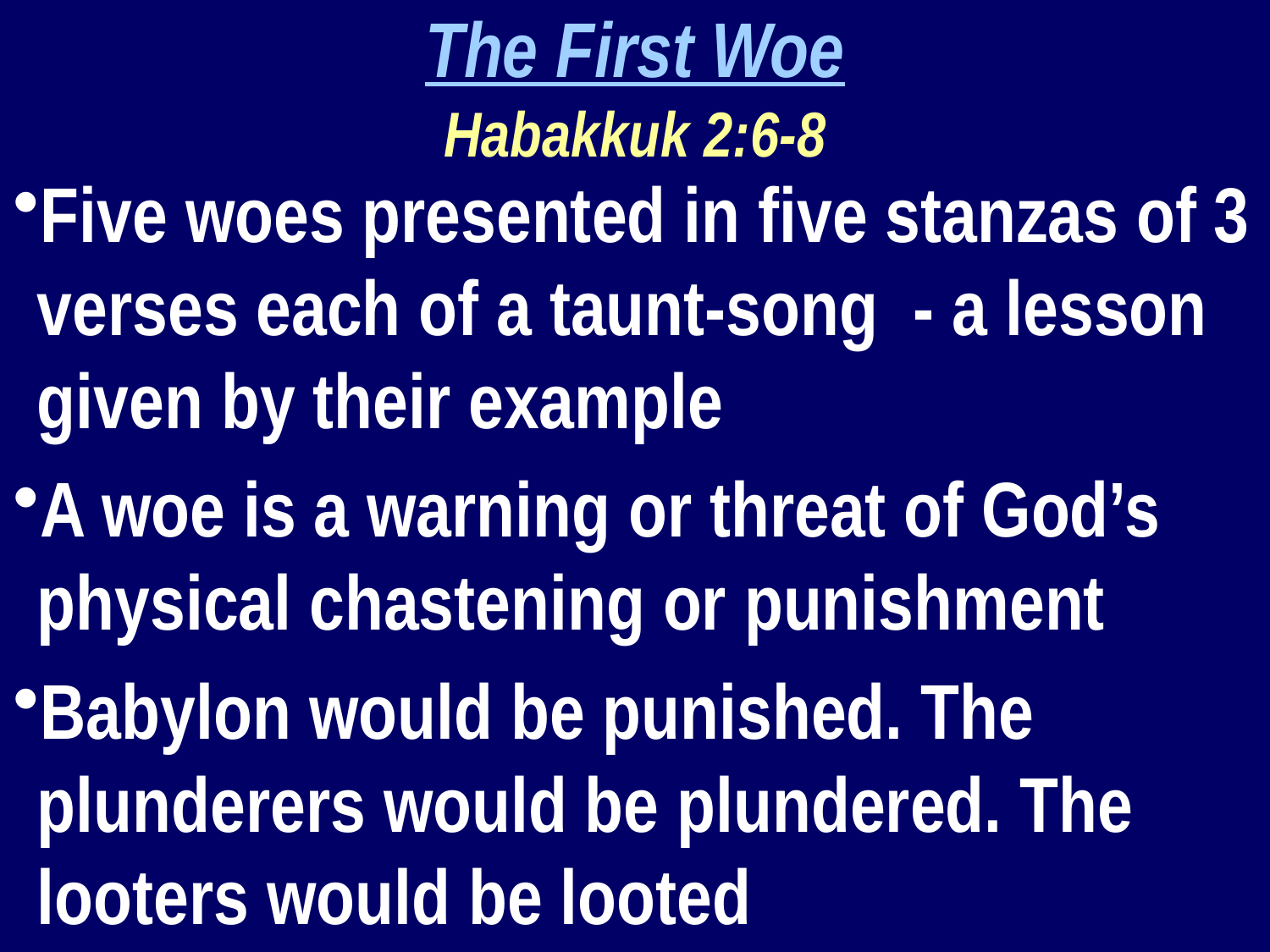

The First Woe
Habakkuk 2:6-8
Five woes presented in five stanzas of 3 verses each of a taunt-song  - a lesson given by their example
A woe is a warning or threat of God’s physical chastening or punishment
Babylon would be punished. The plunderers would be plundered. The looters would be looted